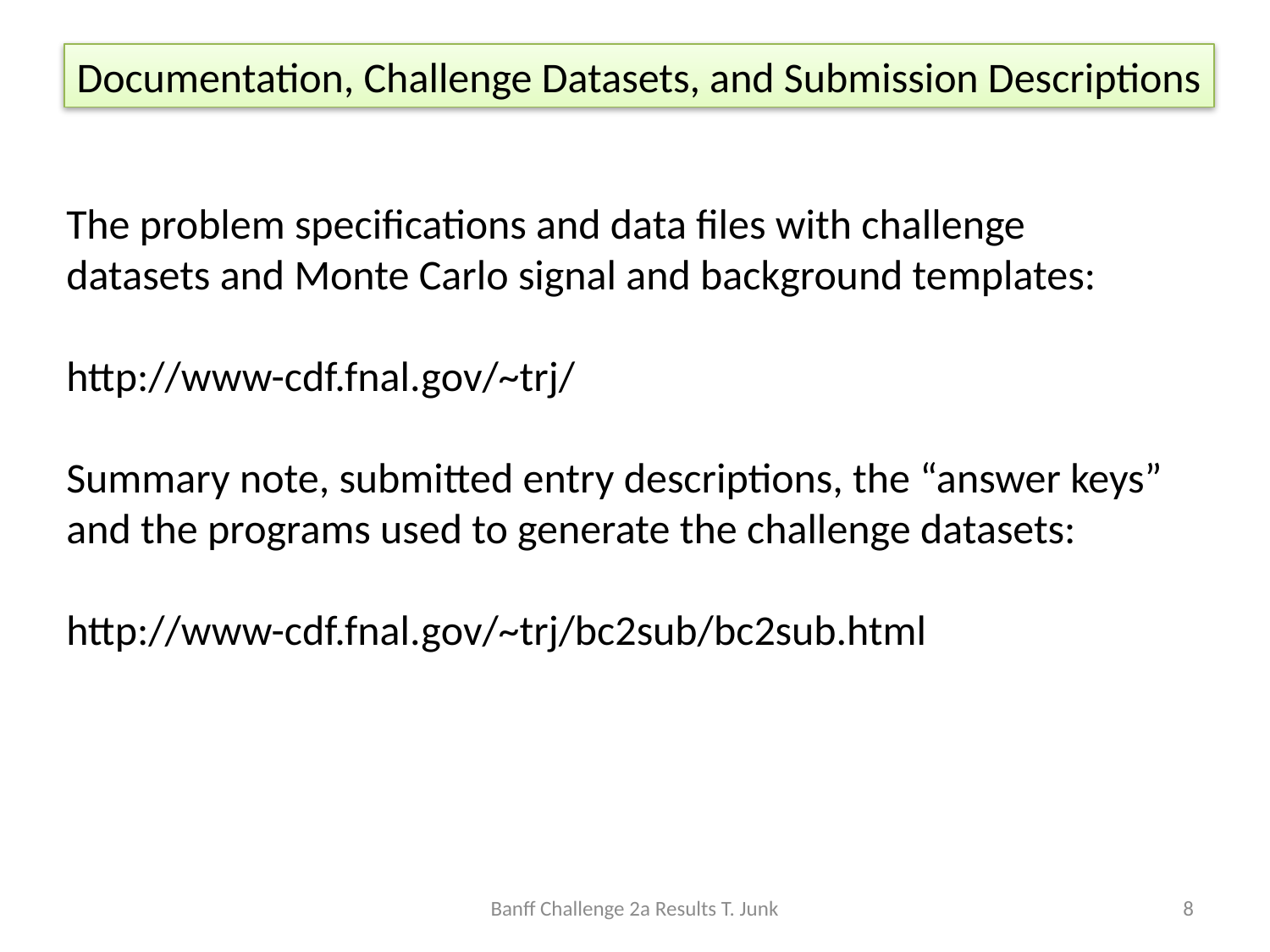

Documentation, Challenge Datasets, and Submission Descriptions
The problem specifications and data files with challenge
datasets and Monte Carlo signal and background templates:

http://www-cdf.fnal.gov/~trj/

Summary note, submitted entry descriptions, the “answer keys”
and the programs used to generate the challenge datasets:

http://www-cdf.fnal.gov/~trj/bc2sub/bc2sub.html
Banff Challenge 2a Results T. Junk
8